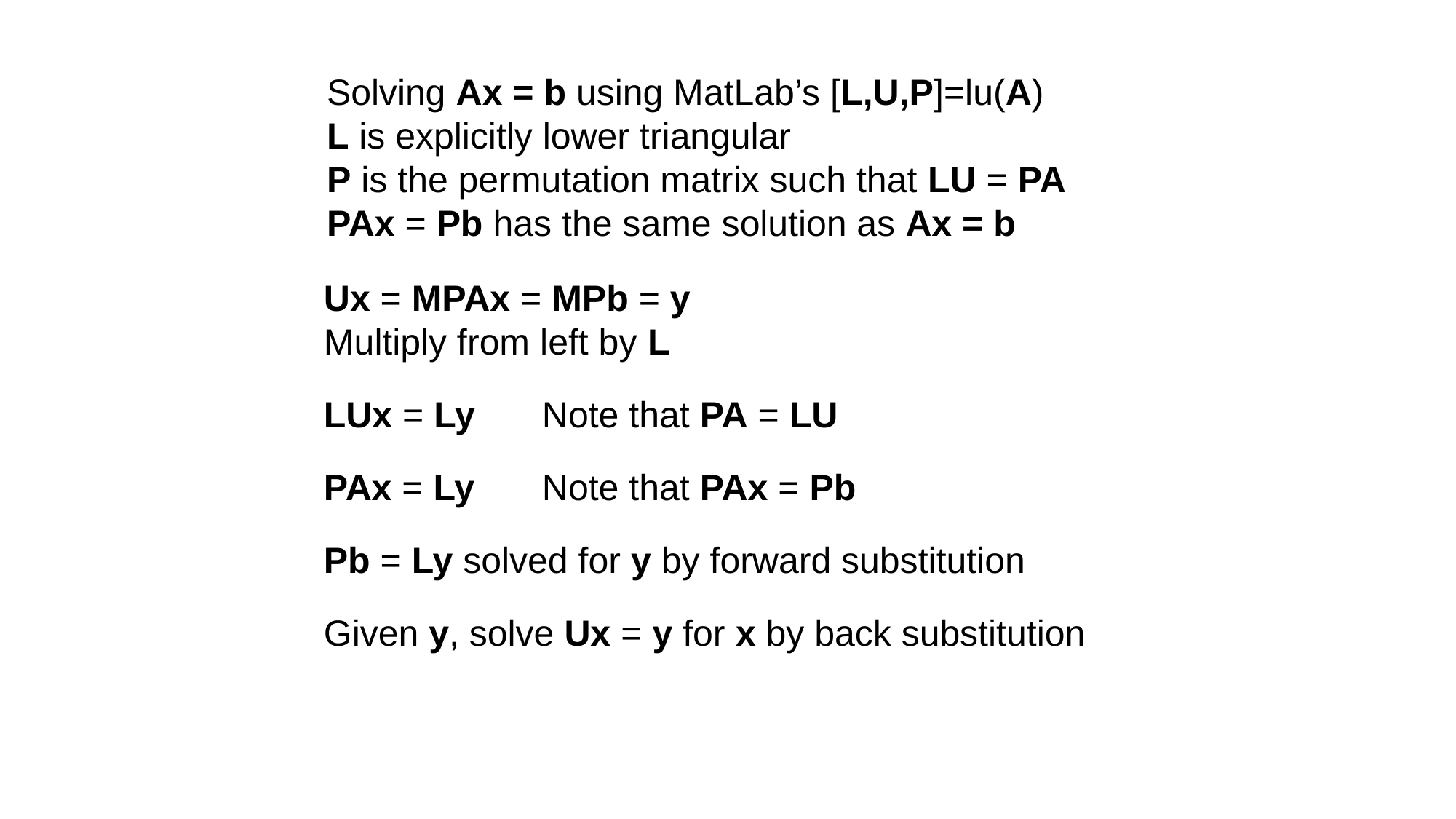

Solving Ax = b using MatLab’s [L,U,P]=lu(A)
L is explicitly lower triangular
P is the permutation matrix such that LU = PA
PAx = Pb has the same solution as Ax = b
Ux = MPAx = MPb = y
Multiply from left by L

LUx = Ly	Note that PA = LU

PAx = Ly	Note that PAx = Pb

Pb = Ly solved for y by forward substitution

Given y, solve Ux = y for x by back substitution